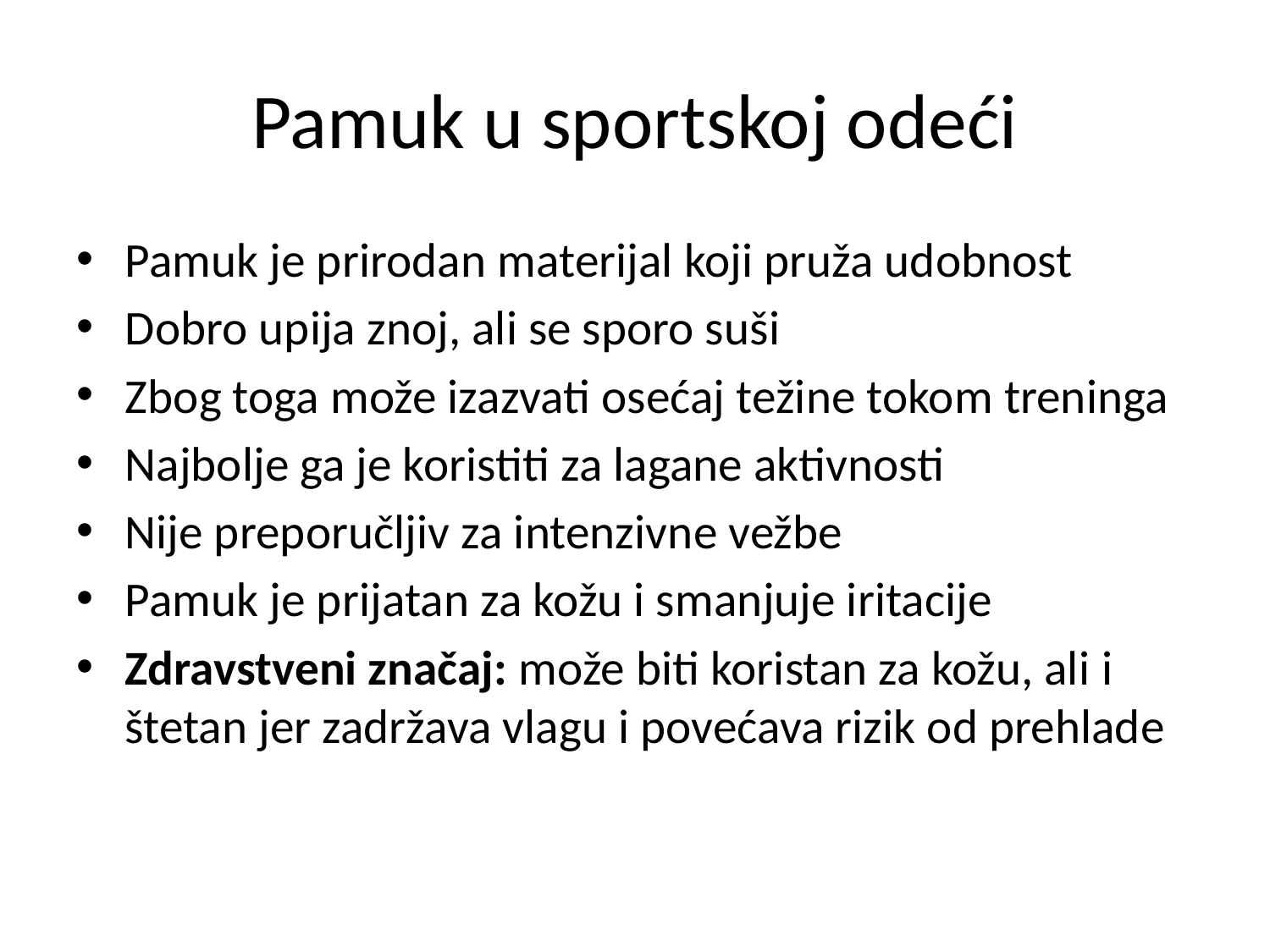

# Pamuk u sportskoj odeći
Pamuk je prirodan materijal koji pruža udobnost
Dobro upija znoj, ali se sporo suši
Zbog toga može izazvati osećaj težine tokom treninga
Najbolje ga je koristiti za lagane aktivnosti
Nije preporučljiv za intenzivne vežbe
Pamuk je prijatan za kožu i smanjuje iritacije
Zdravstveni značaj: može biti koristan za kožu, ali i štetan jer zadržava vlagu i povećava rizik od prehlade